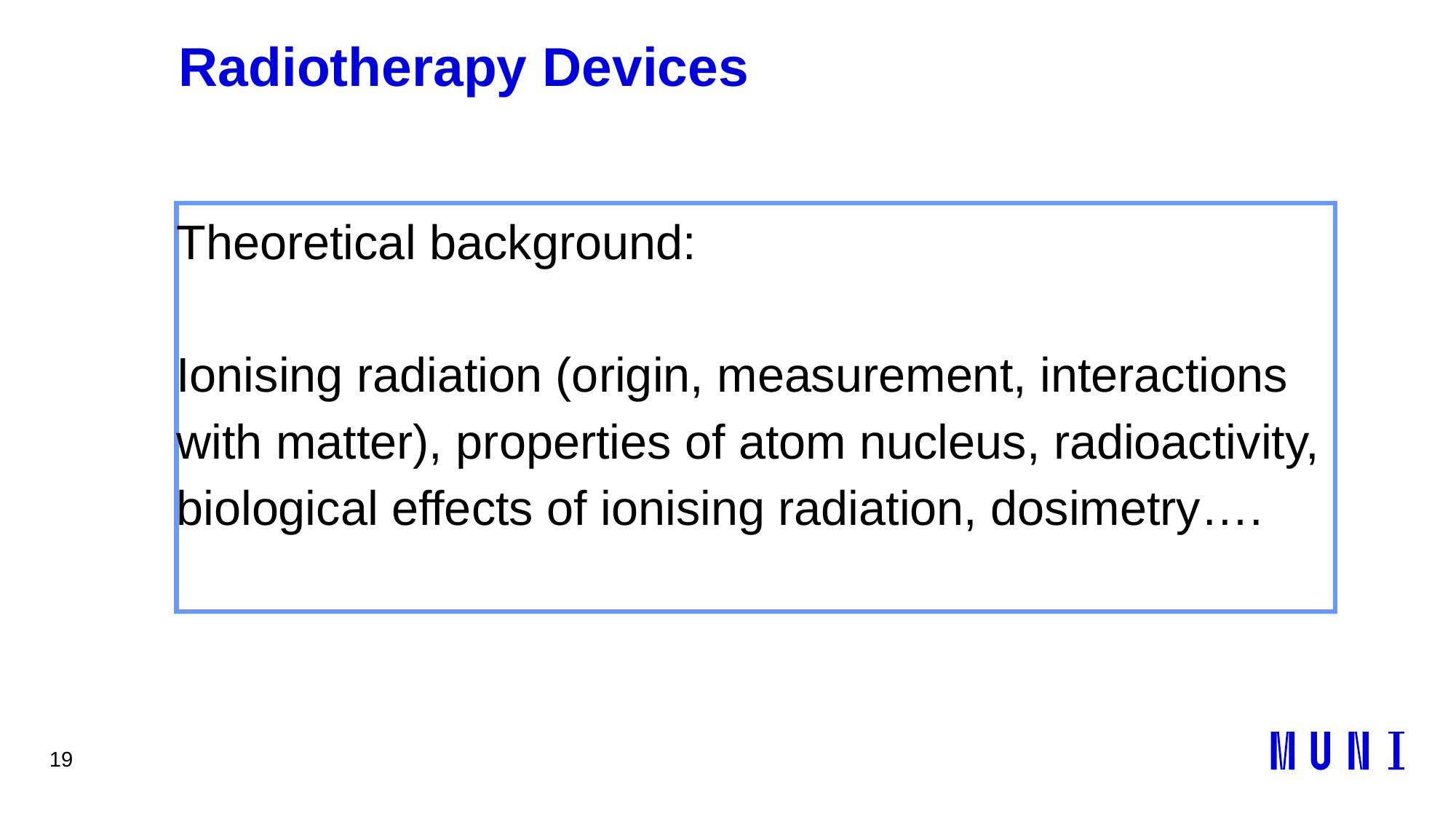

19
# Radiotherapy Devices
Theoretical background:

Ionising radiation (origin, measurement, interactions with matter), properties of atom nucleus, radioactivity, biological effects of ionising radiation, dosimetry….